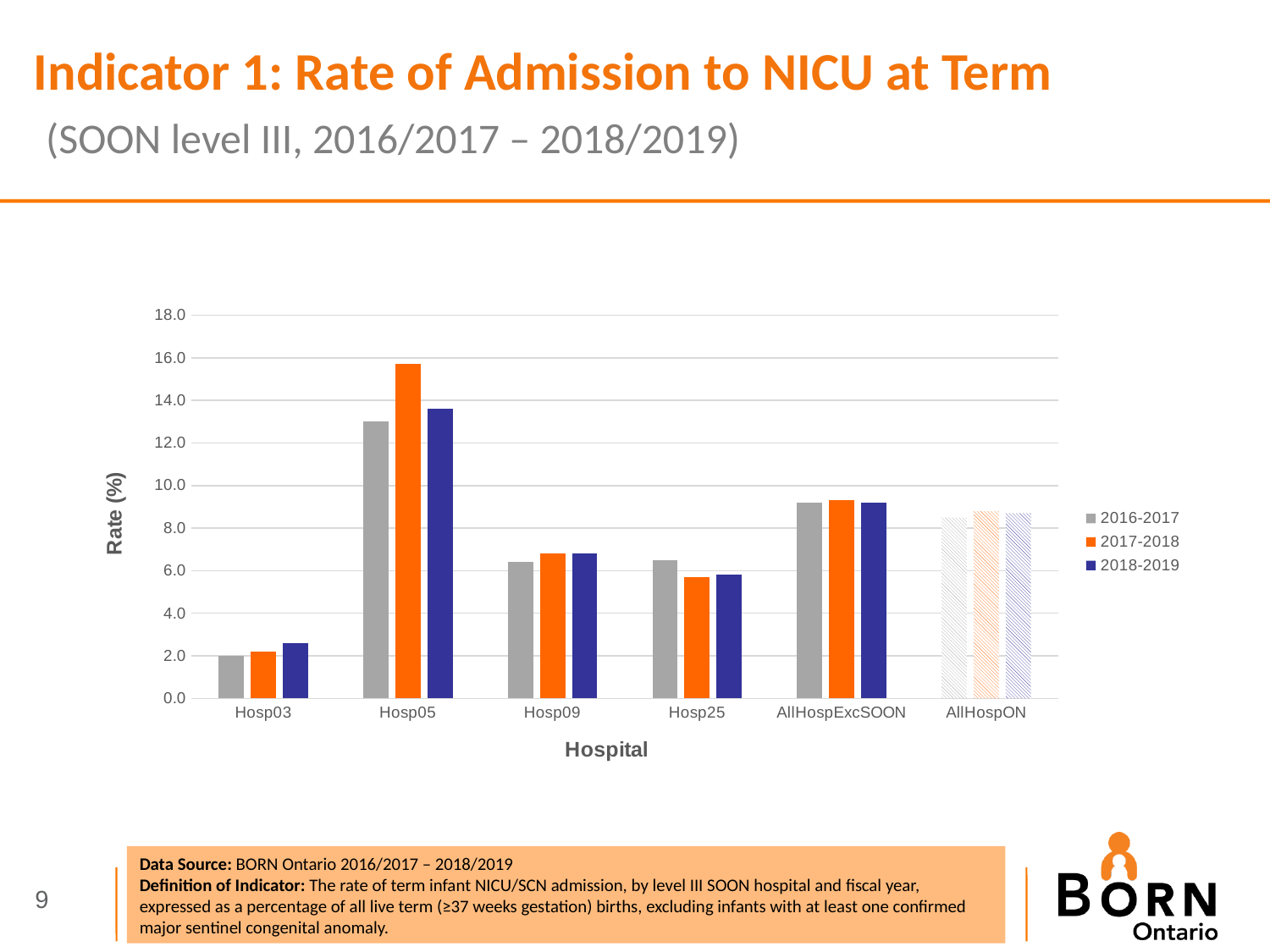

Indicator 1: Rate of Admission to NICU at Term
 (SOON level III, 2016/2017 – 2018/2019)

### Chart

| Category | 2016-2017 | 2017-2018 | 2018-2019 |
|---|---|---|---|
| Hosp03 | 2.0 | 2.2 | 2.6 |
| Hosp05 | 13.0 | 15.7 | 13.6 |
| Hosp09 | 6.4 | 6.8 | 6.8 |
| Hosp25 | 6.5 | 5.7 | 5.8 |
| AllHospExcSOON | 9.2 | 9.3 | 9.2 |
| AllHospON | 8.5 | 8.8 | 8.7 |
Data Source: BORN Ontario 2016/2017 – 2018/2019
Definition of Indicator: The rate of term infant NICU/SCN admission, by level III SOON hospital and fiscal year, expressed as a percentage of all live term (≥37 weeks gestation) births, excluding infants with at least one confirmed major sentinel congenital anomaly.